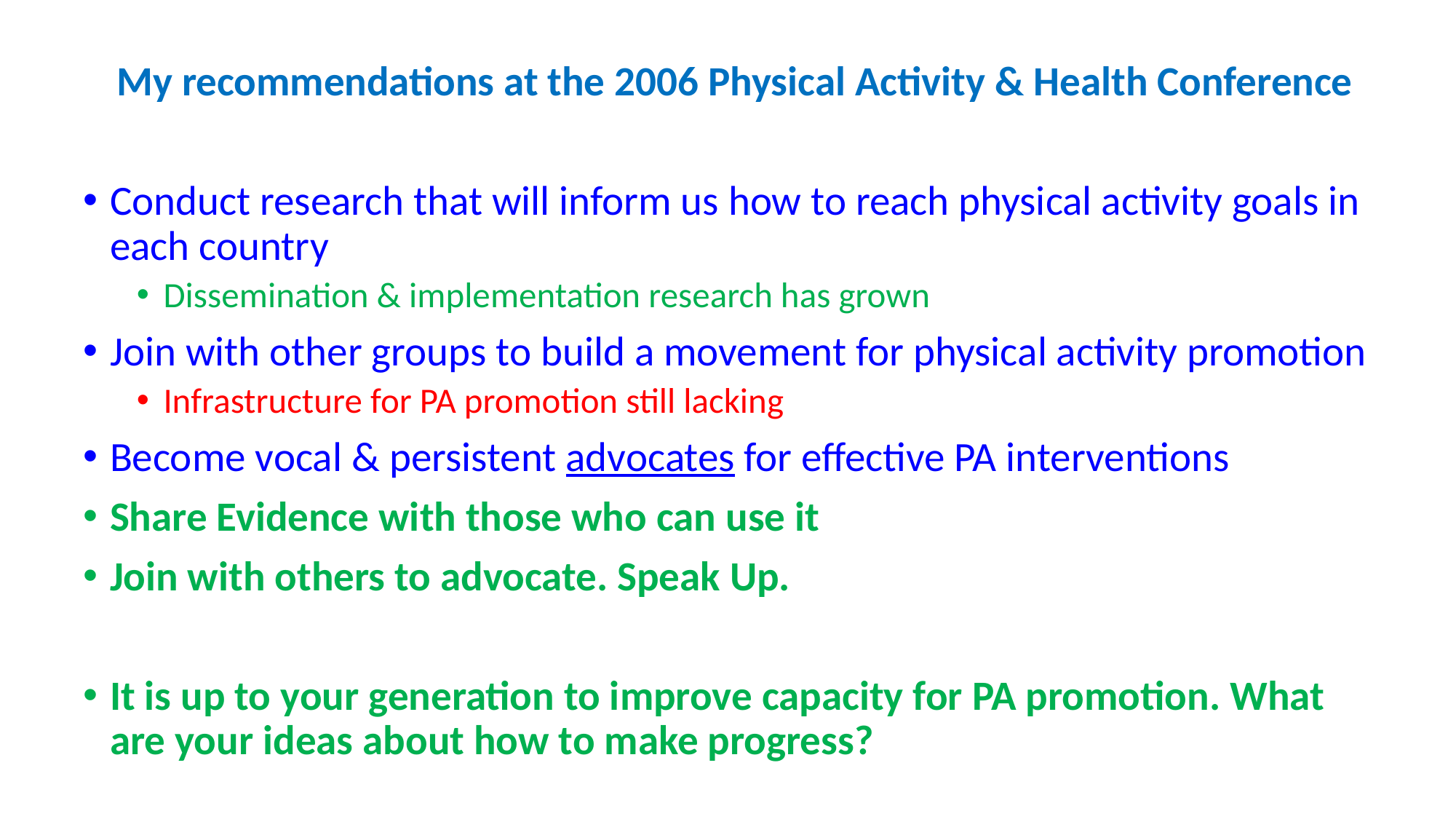

My recommendations at the 2006 Physical Activity & Health Conference

Conduct research that will inform us how to reach physical activity goals in each country
Dissemination & implementation research has grown
Join with other groups to build a movement for physical activity promotion
Infrastructure for PA promotion still lacking
Become vocal & persistent advocates for effective PA interventions
Share Evidence with those who can use it
Join with others to advocate. Speak Up.

It is up to your generation to improve capacity for PA promotion. What are your ideas about how to make progress?